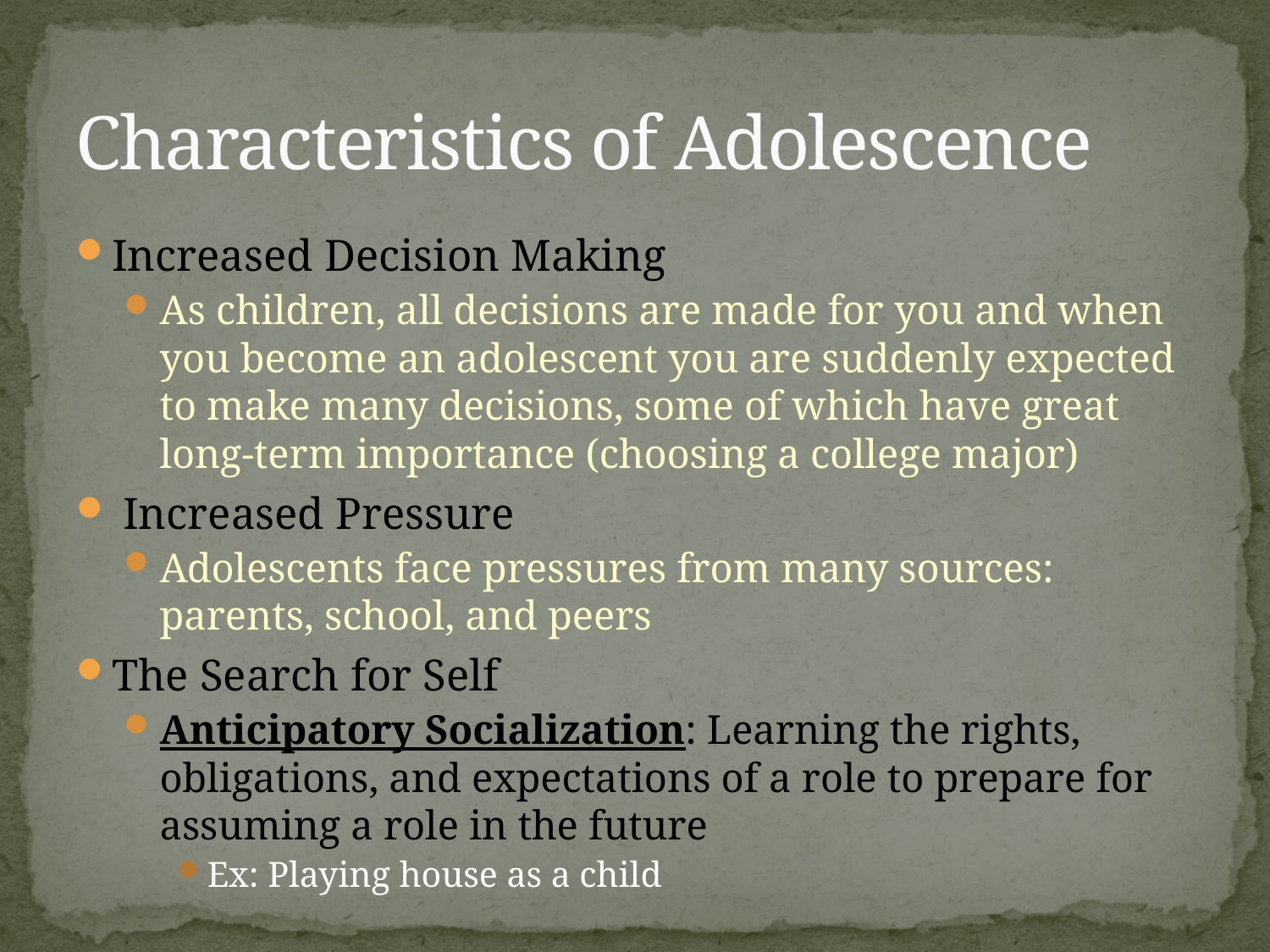

# Characteristics of Adolescence
Increased Decision Making
As children, all decisions are made for you and when you become an adolescent you are suddenly expected to make many decisions, some of which have great long-term importance (choosing a college major)
 Increased Pressure
Adolescents face pressures from many sources: parents, school, and peers
The Search for Self
Anticipatory Socialization: Learning the rights, obligations, and expectations of a role to prepare for assuming a role in the future
Ex: Playing house as a child